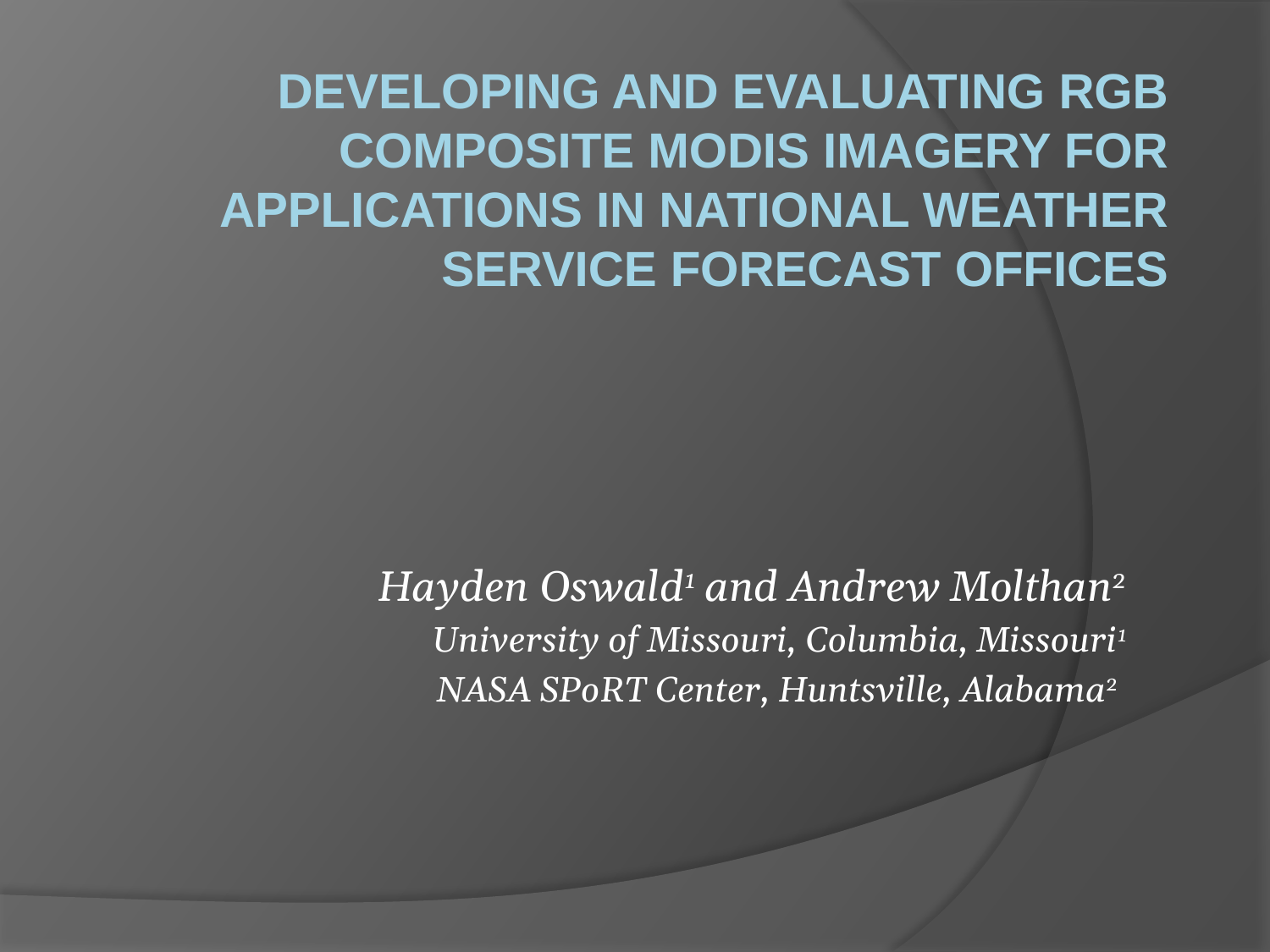

# Developing and Evaluating RGB Composite MODIS Imagery for Applications in National Weather Service Forecast Offices
Hayden Oswald1 and Andrew Molthan2
University of Missouri, Columbia, Missouri1
NASA SPoRT Center, Huntsville, Alabama2